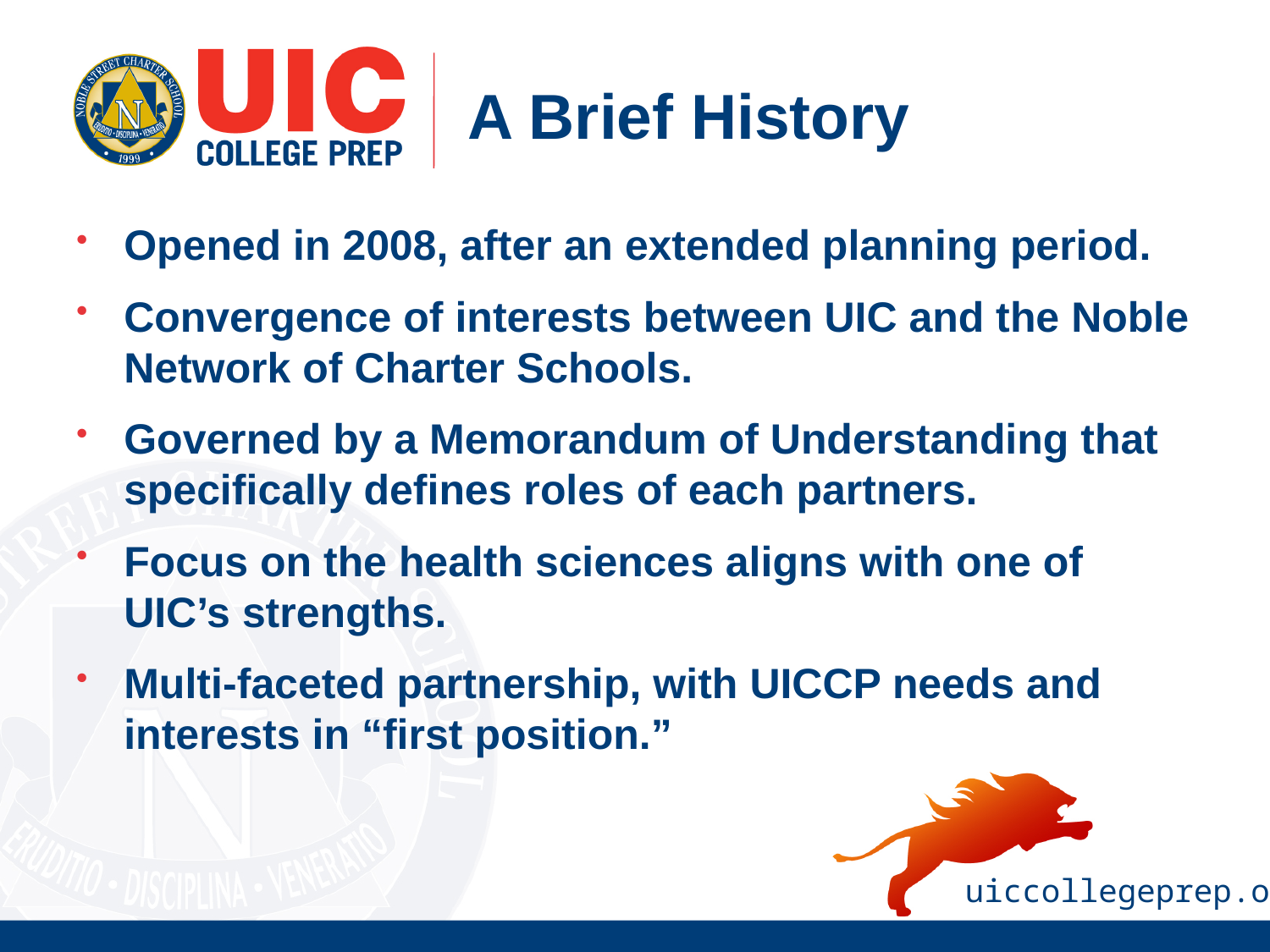

A Brief History
Opened in 2008, after an extended planning period.
Convergence of interests between UIC and the Noble Network of Charter Schools.
Governed by a Memorandum of Understanding that specifically defines roles of each partners.
Focus on the health sciences aligns with one of UIC’s strengths.
Multi-faceted partnership, with UICCP needs and interests in “first position.”